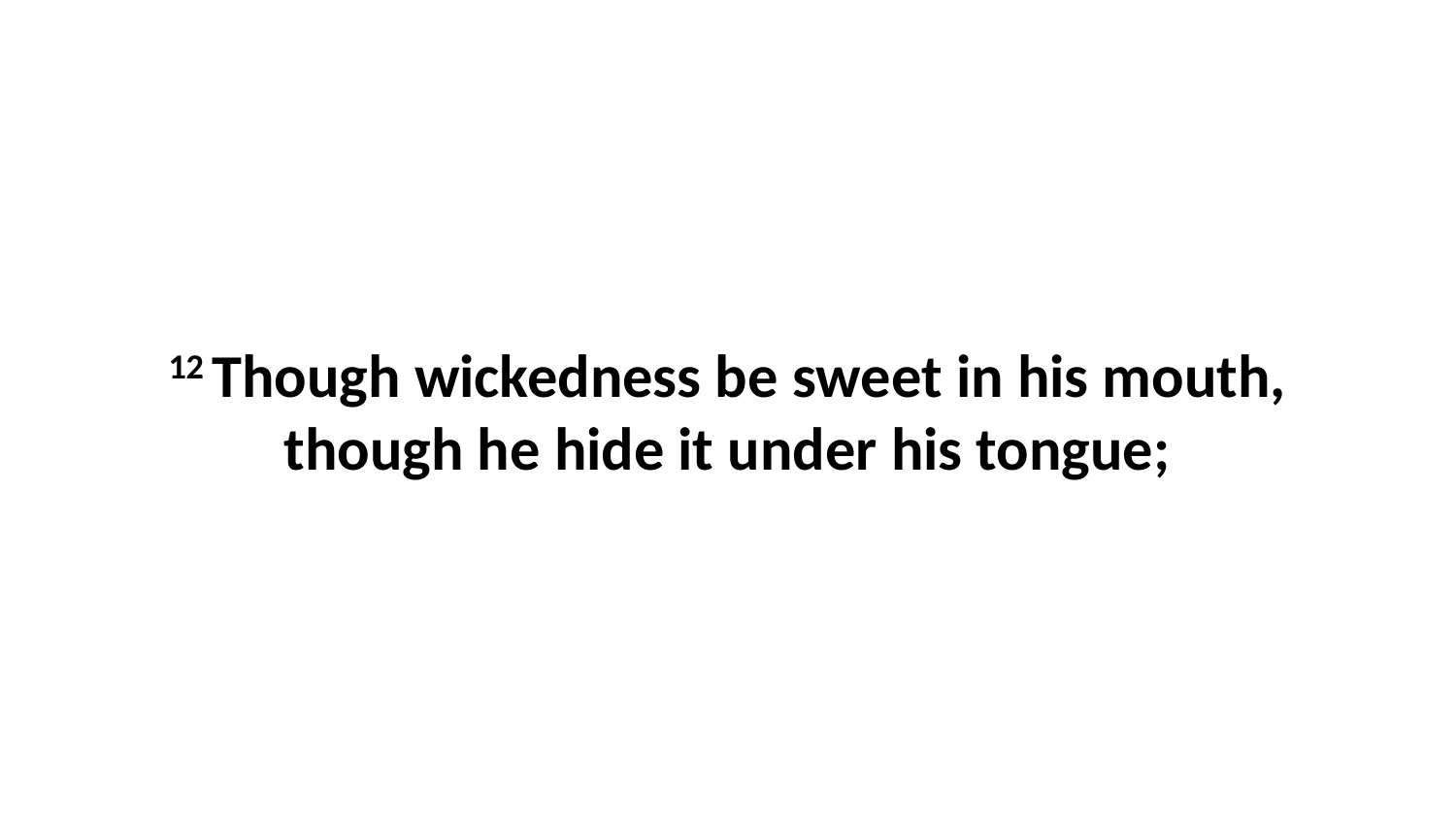

12 Though wickedness be sweet in his mouth, though he hide it under his tongue;